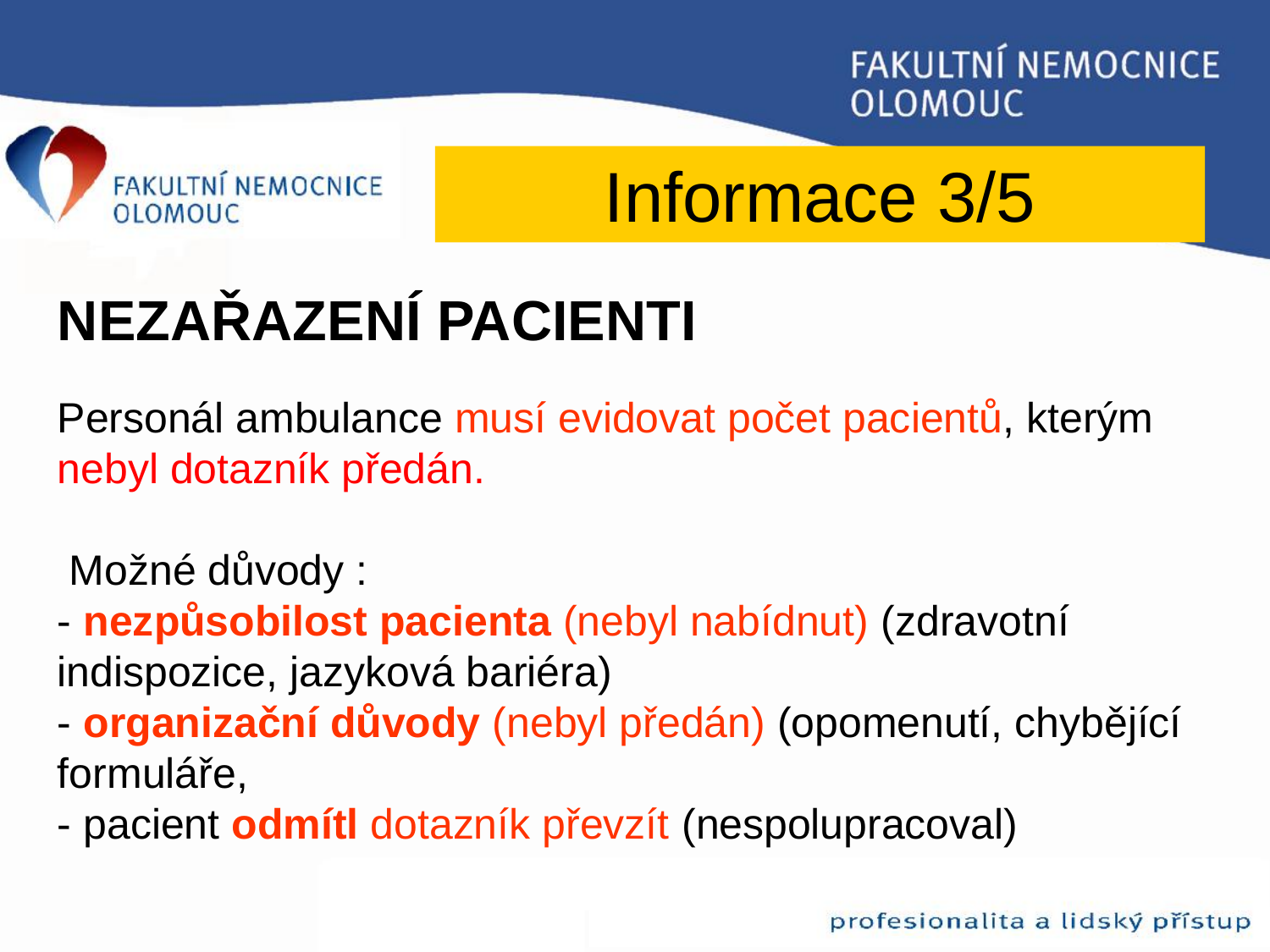

Informace 3/5
NEZAŘAZENÍ PACIENTI
Personál ambulance musí evidovat počet pacientů, kterým nebyl dotazník předán.
 Možné důvody :
- nezpůsobilost pacienta (nebyl nabídnut) (zdravotní indispozice, jazyková bariéra)
- organizační důvody (nebyl předán) (opomenutí, chybějící formuláře,
- pacient odmítl dotazník převzít (nespolupracoval)
#